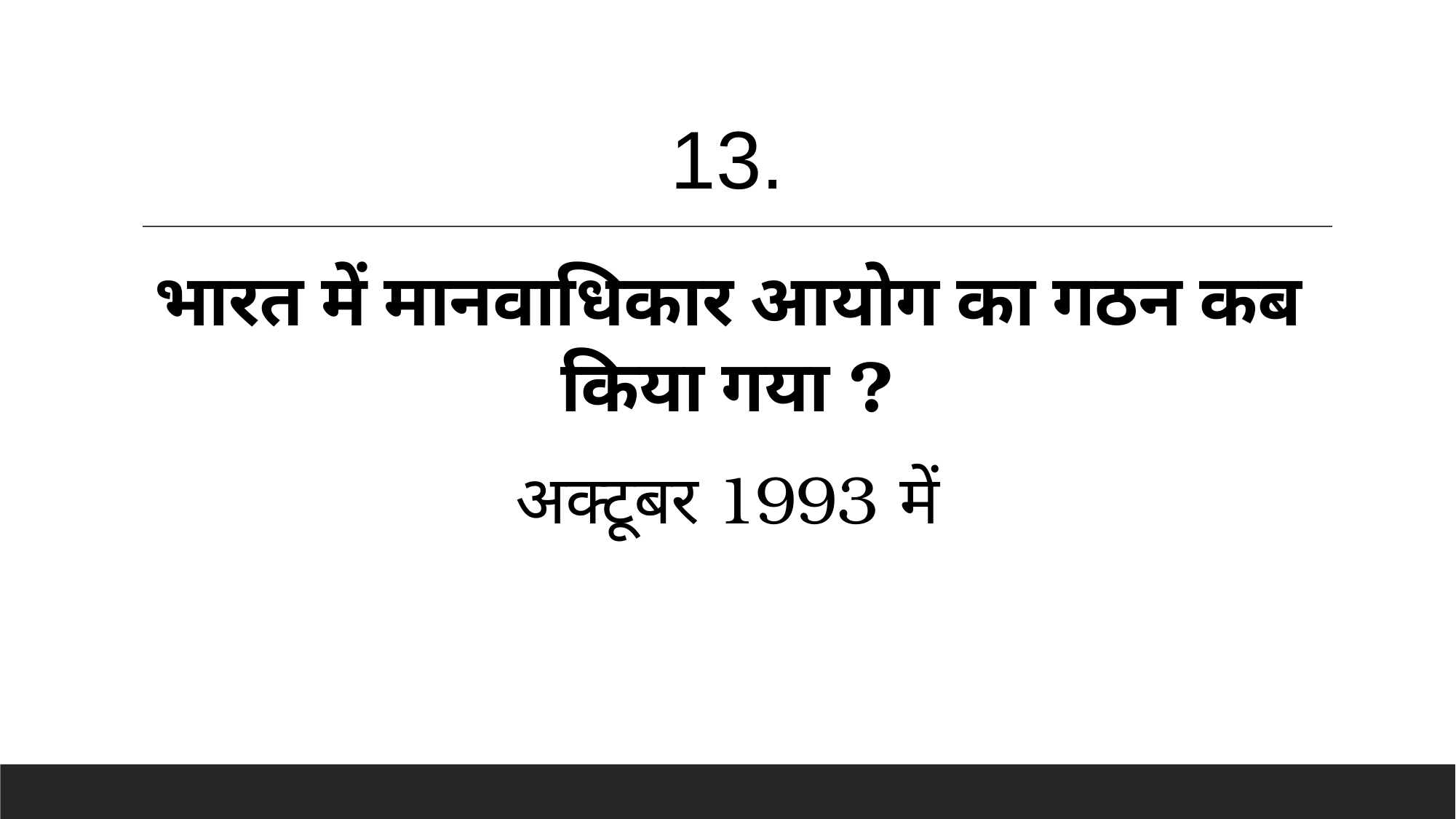

13.
# भारत में मानवाधिकार आयोग का गठन कब किया गया ?
अक्टूबर 1993 में